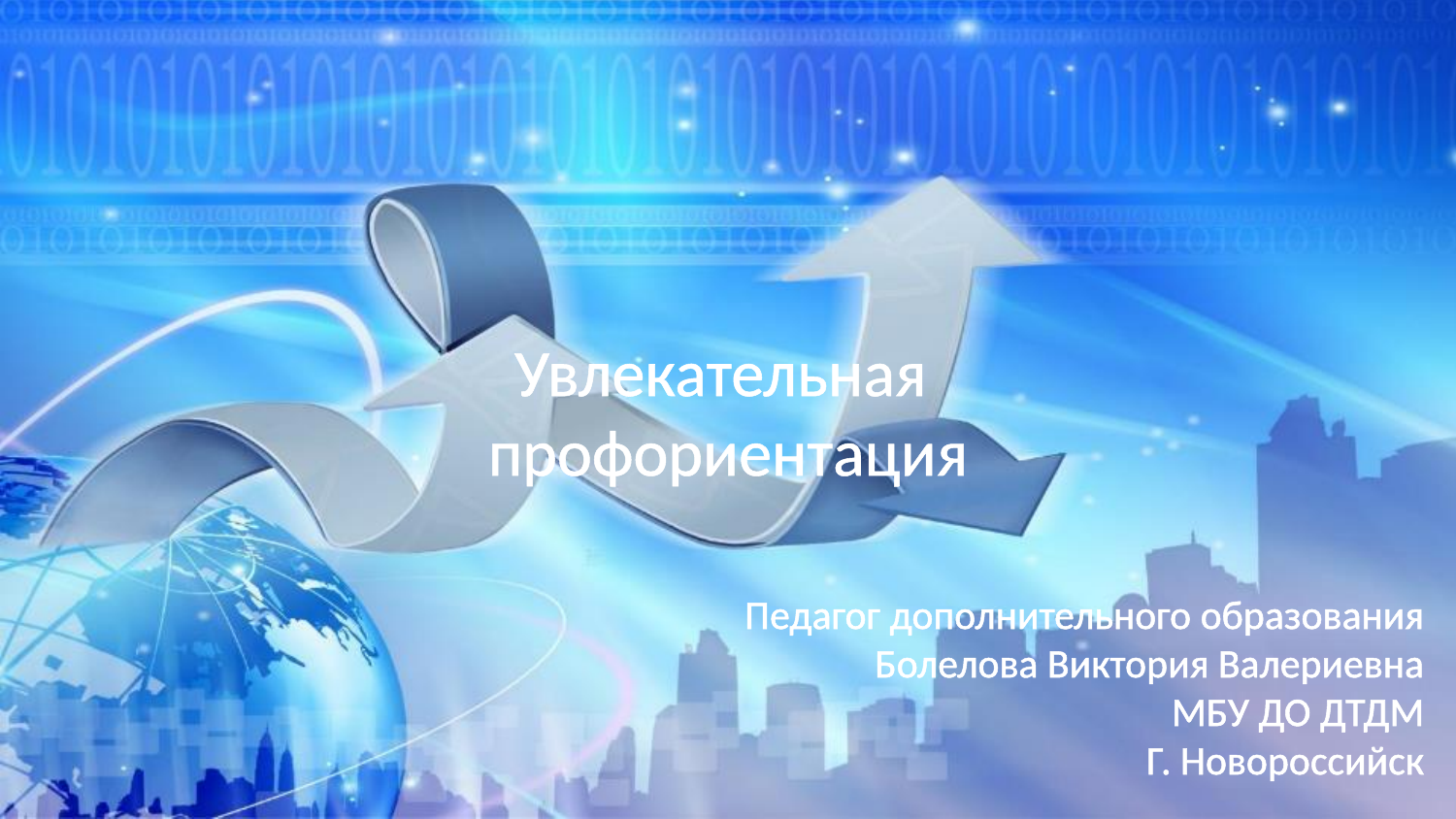

# Увлекательная профориентация
Педагог дополнительного образования
Болелова Виктория Валериевна
МБУ ДО ДТДМ
Г. Новороссийск